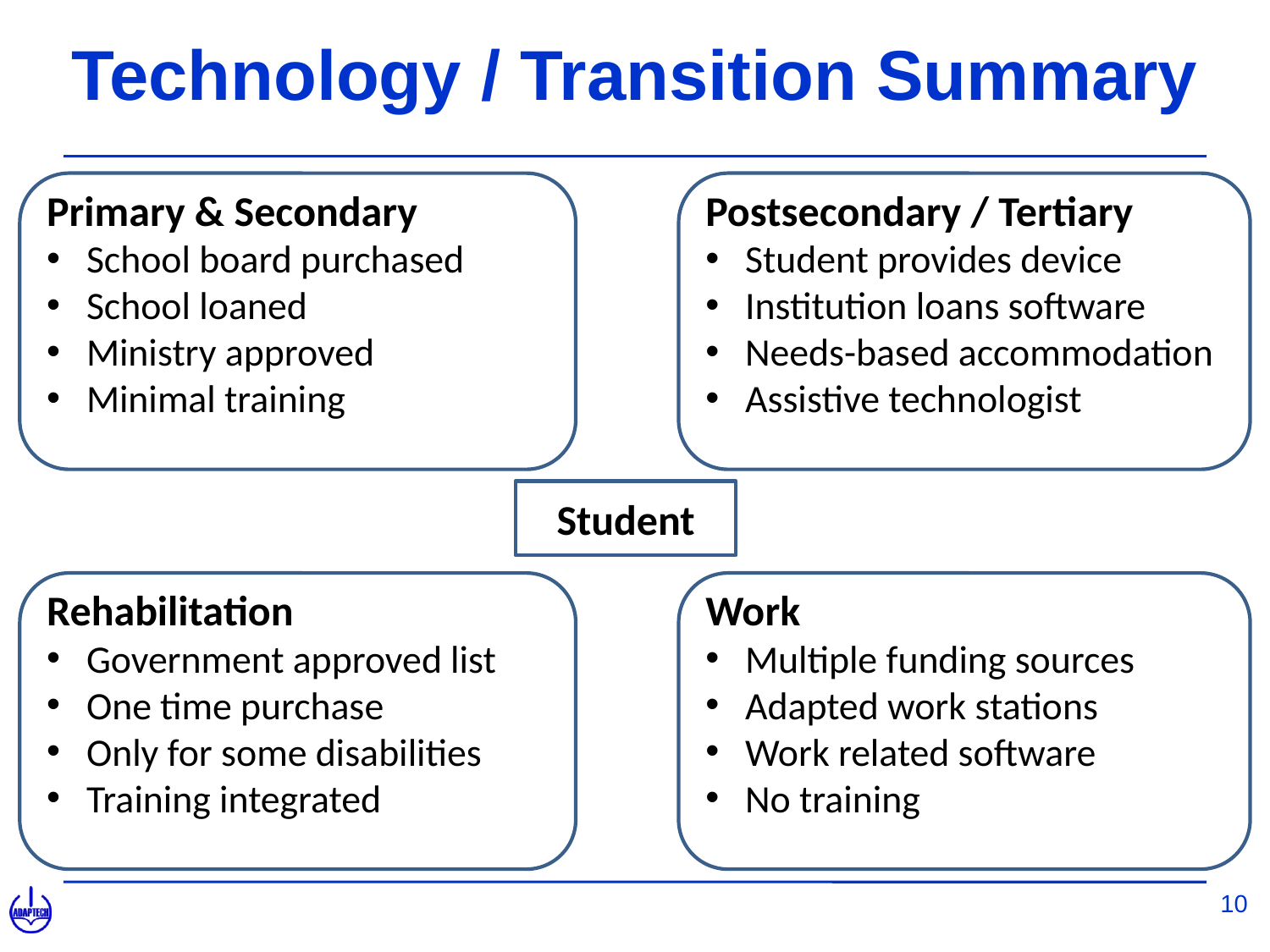

# Technology / Transition Summary
Primary & Secondary
School board purchased
School loaned
Ministry approved
Minimal training

Postsecondary / Tertiary
Student provides device
Institution loans software
Needs-based accommodation
Assistive technologist

Student
Rehabilitation
Government approved list
One time purchase
Only for some disabilities
Training integrated

Work
Multiple funding sources
Adapted work stations
Work related software
No training

10